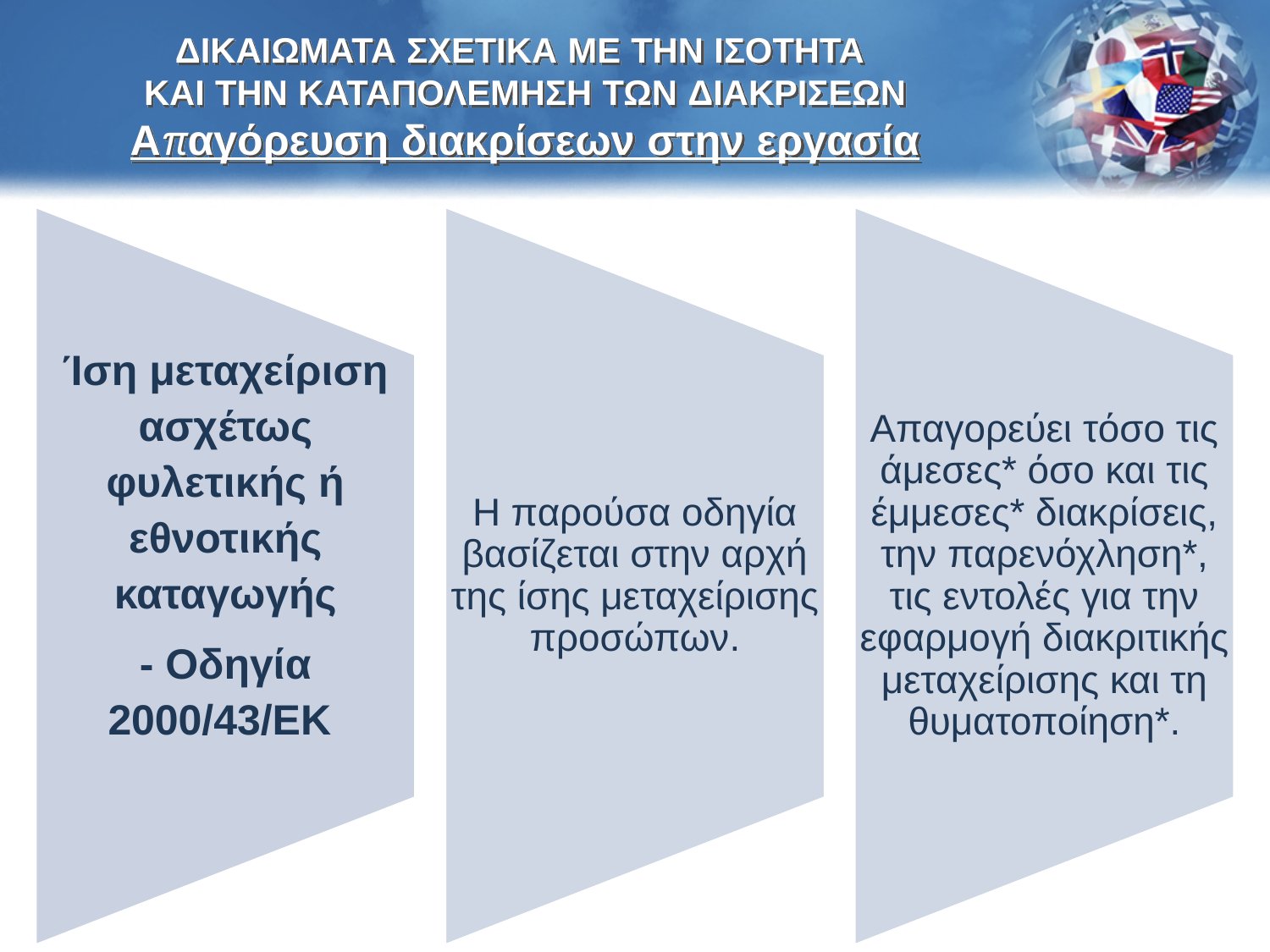

ΔΙΚΑΙΩΜΑΤΑ ΣΧΕΤΙΚΑ ΜΕ ΤΗΝ ΙΣΟΤΗΤΑ
ΚΑΙ ΤΗΝ ΚΑΤΑΠΟΛΕΜΗΣΗ ΤΩΝ ΔΙΑΚΡΙΣΕΩΝ
Απαγόρευση διακρίσεων στην εργασία
Ίση μεταχείριση ασχέτως φυλετικής ή εθνοτικής καταγωγής
- Οδηγία 2000/43/ΕΚ

Η παρούσα οδηγία βασίζεται στην αρχή της ίσης μεταχείρισης προσώπων.
Απαγορεύει τόσο τις άμεσες* όσο και τις έμμεσες* διακρίσεις, την παρενόχληση*, τις εντολές για την εφαρμογή διακριτικής μεταχείρισης και τη θυματοποίηση*.